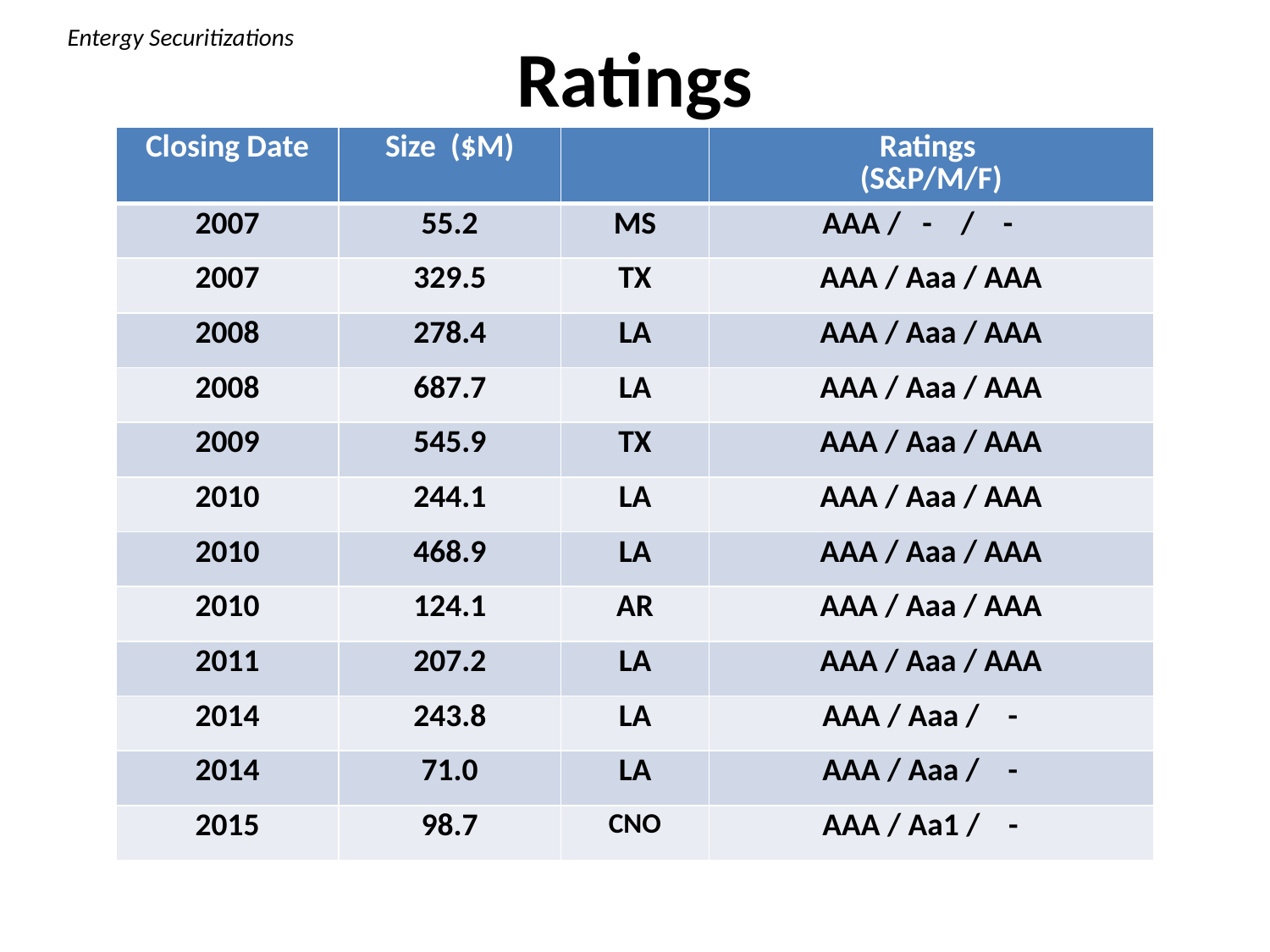

# Ratings
Entergy Securitizations
| Closing Date | Size ($M) |  | Ratings (S&P/M/F) |
| --- | --- | --- | --- |
| 2007 | 55.2 | MS | AAA / - / - |
| 2007 | 329.5 | TX | AAA / Aaa / AAA |
| 2008 | 278.4 | LA | AAA / Aaa / AAA |
| 2008 | 687.7 | LA | AAA / Aaa / AAA |
| 2009 | 545.9 | TX | AAA / Aaa / AAA |
| 2010 | 244.1 | LA | AAA / Aaa / AAA |
| 2010 | 468.9 | LA | AAA / Aaa / AAA |
| 2010 | 124.1 | AR | AAA / Aaa / AAA |
| 2011 | 207.2 | LA | AAA / Aaa / AAA |
| 2014 | 243.8 | LA | AAA / Aaa / - |
| 2014 | 71.0 | LA | AAA / Aaa / - |
| 2015 | 98.7 | CNO | AAA / Aa1 / - |